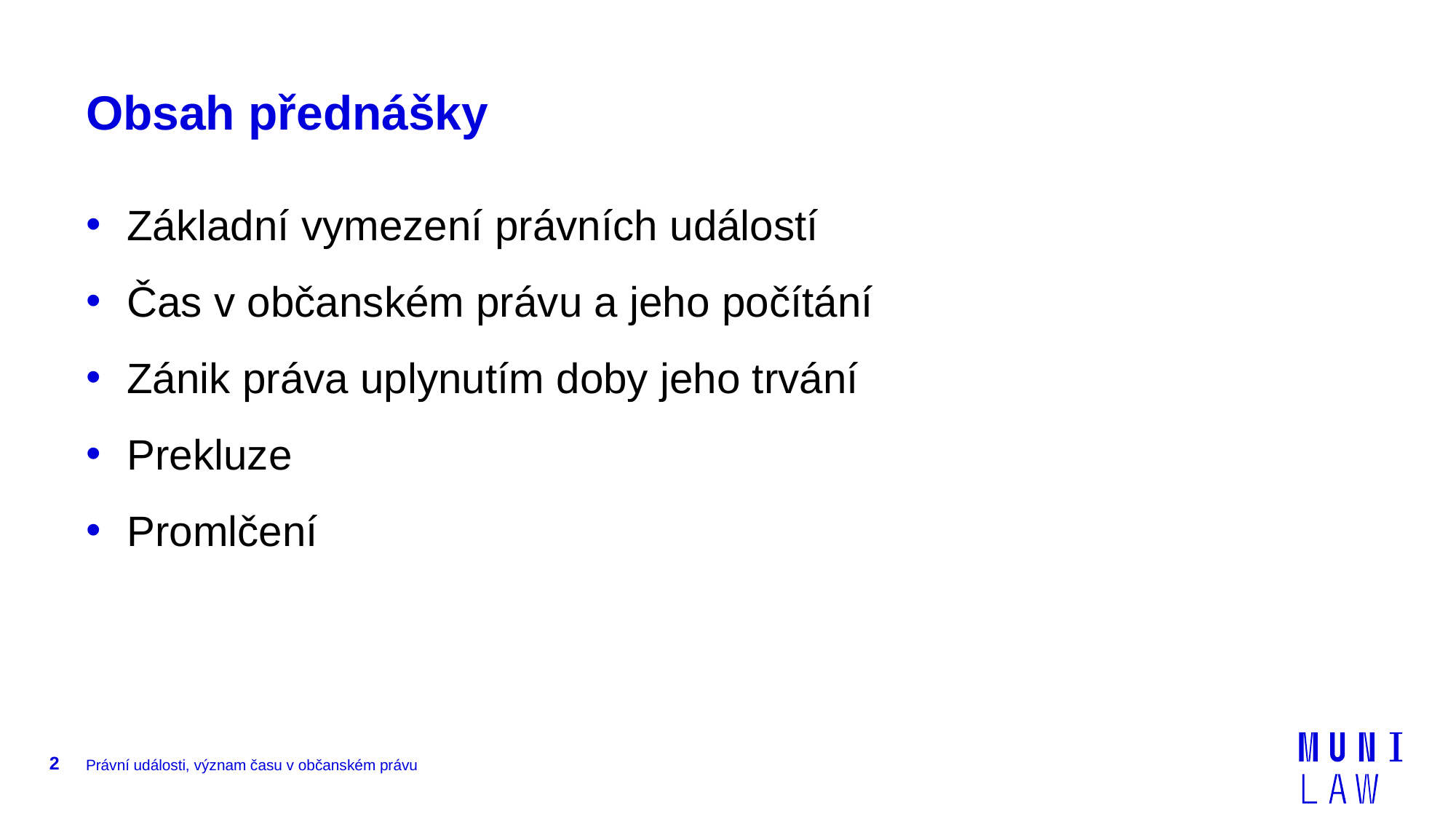

# Obsah přednášky
Základní vymezení právních událostí
Čas v občanském právu a jeho počítání
Zánik práva uplynutím doby jeho trvání
Prekluze
Promlčení
2
Právní události, význam času v občanském právu